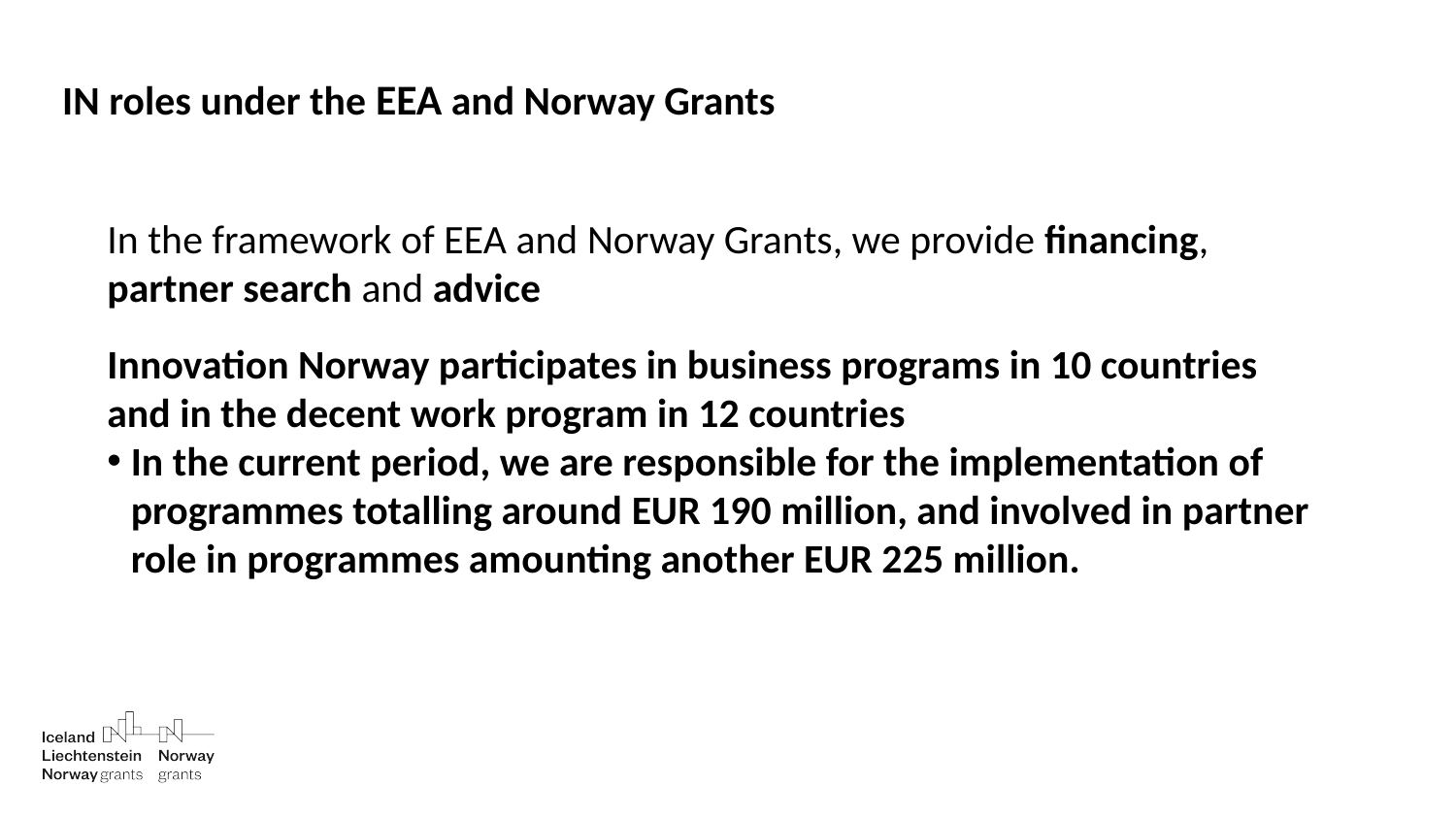

# IN roles under the EEA and Norway Grants

In the framework of EEA and Norway Grants, we provide financing, partner search and advice
Innovation Norway participates in business programs in 10 countries and in the decent work program in 12 countries
In the current period, we are responsible for the implementation of programmes totalling around EUR 190 million, and involved in partner role in programmes amounting another EUR 225 million.